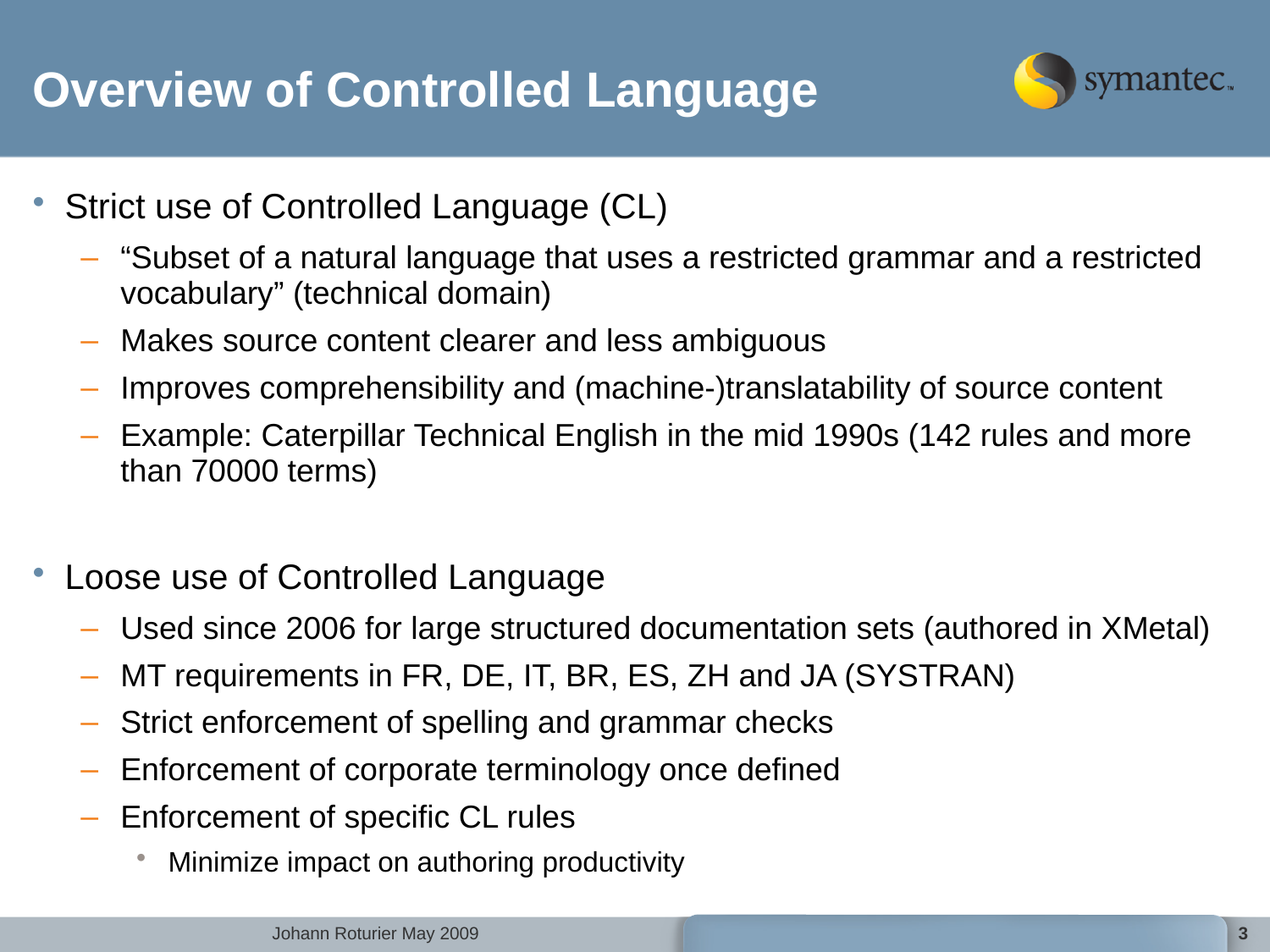

# Overview of Controlled Language
Strict use of Controlled Language (CL)
“Subset of a natural language that uses a restricted grammar and a restricted vocabulary” (technical domain)
Makes source content clearer and less ambiguous
Improves comprehensibility and (machine-)translatability of source content
Example: Caterpillar Technical English in the mid 1990s (142 rules and more than 70000 terms)

Loose use of Controlled Language
Used since 2006 for large structured documentation sets (authored in XMetal)
MT requirements in FR, DE, IT, BR, ES, ZH and JA (SYSTRAN)
Strict enforcement of spelling and grammar checks
Enforcement of corporate terminology once defined
Enforcement of specific CL rules
Minimize impact on authoring productivity

3